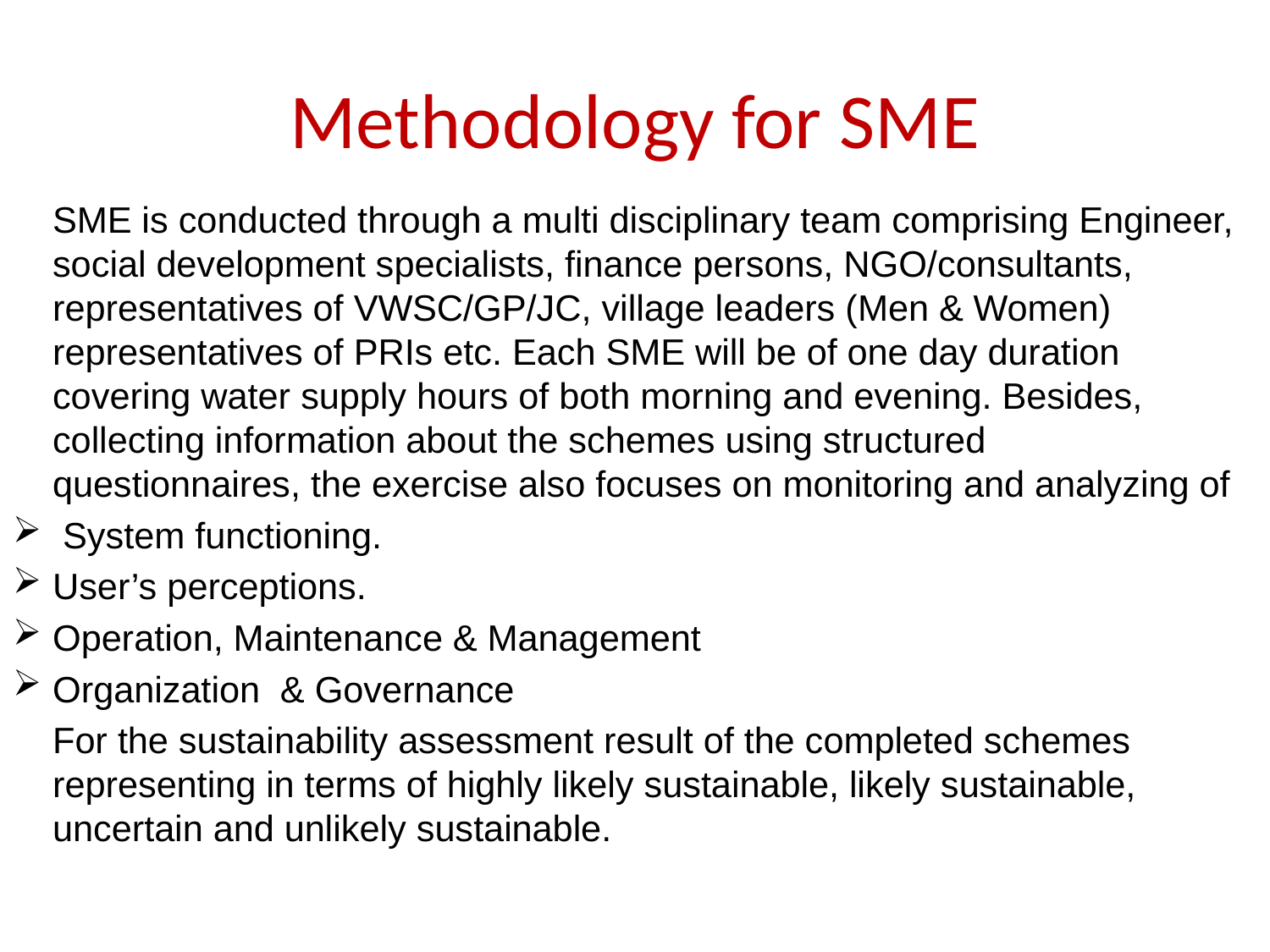

# Methodology for SME
		SME is conducted through a multi disciplinary team comprising Engineer, social development specialists, finance persons, NGO/consultants, representatives of VWSC/GP/JC, village leaders (Men & Women) representatives of PRIs etc. Each SME will be of one day duration covering water supply hours of both morning and evening. Besides, collecting information about the schemes using structured questionnaires, the exercise also focuses on monitoring and analyzing of
 System functioning.
User’s perceptions.
Operation, Maintenance & Management
Organization  & Governance
		For the sustainability assessment result of the completed schemes representing in terms of highly likely sustainable, likely sustainable, uncertain and unlikely sustainable.